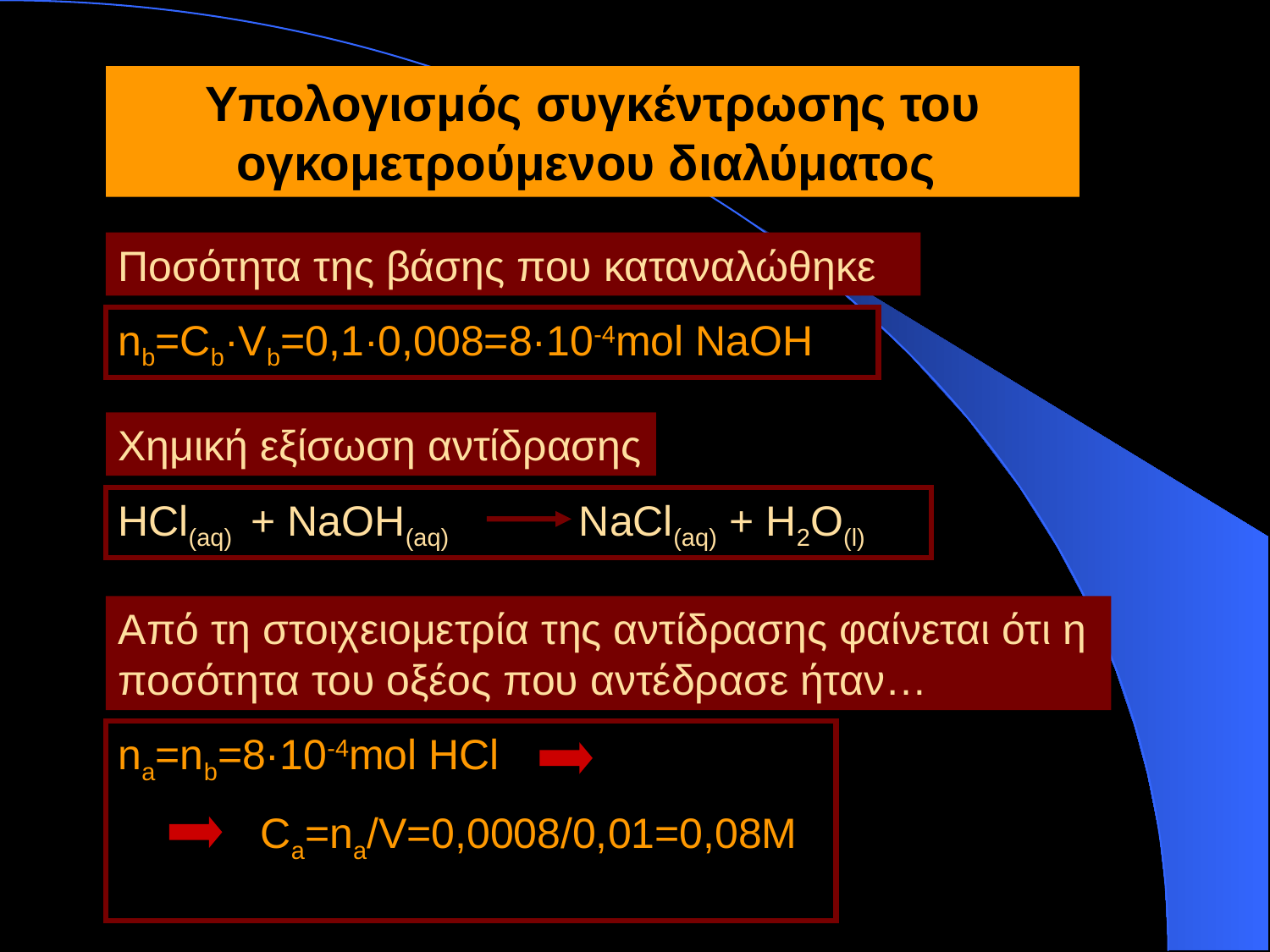

Υπολογισμός συγκέντρωσης του ογκομετρούμενου διαλύματος
Ποσότητα της βάσης που καταναλώθηκε
nb=Cb·Vb=0,1·0,008=8·10-4mol NaOH
Χημική εξίσωση αντίδρασης
HCl(aq)  + NaOH(aq)           NaCl(aq) + H2O(l)

Από τη στοιχειομετρία της αντίδρασης φαίνεται ότι η ποσότητα του οξέος που αντέδρασε ήταν…
na=nb=8·10-4mol HCl
            Ca=na/V=0,0008/0,01=0,08M